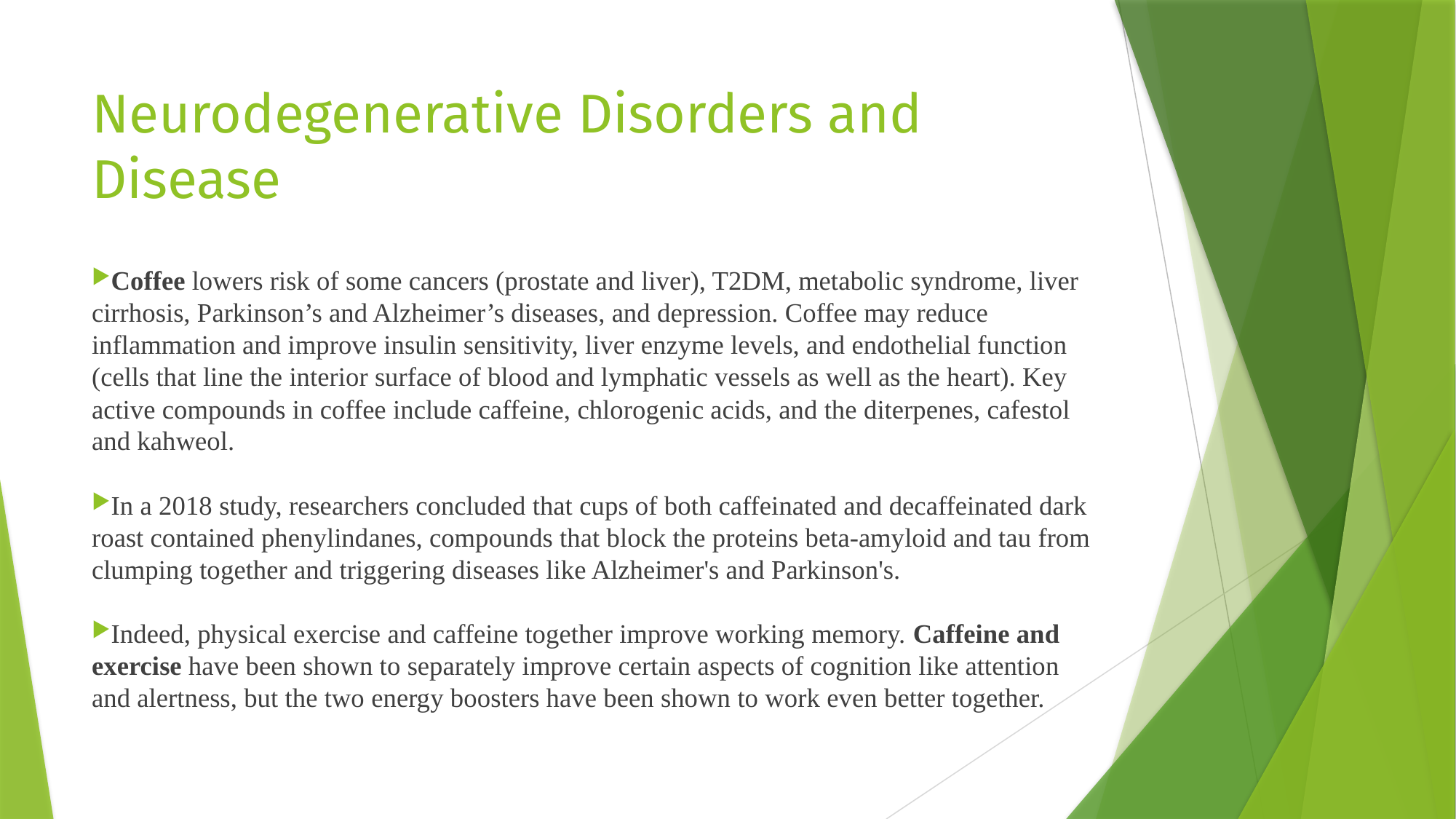

# Neurodegenerative Disorders and Disease
Coffee lowers risk of some cancers (prostate and liver), T2DM, metabolic syndrome, liver cirrhosis, Parkinson’s and Alzheimer’s diseases, and depression. Coffee may reduce inflammation and improve insulin sensitivity, liver enzyme levels, and endothelial function (cells that line the interior surface of blood and lymphatic vessels as well as the heart). Key active compounds in coffee include caffeine, chlorogenic acids, and the diterpenes, cafestol and kahweol.

In a 2018 study, researchers concluded that cups of both caffeinated and decaffeinated dark roast contained phenylindanes, compounds that block the proteins beta-amyloid and tau from clumping together and triggering diseases like Alzheimer's and Parkinson's.

Indeed, physical exercise and caffeine together improve working memory. Caffeine and exercise have been shown to separately improve certain aspects of cognition like attention and alertness, but the two energy boosters have been shown to work even better together.